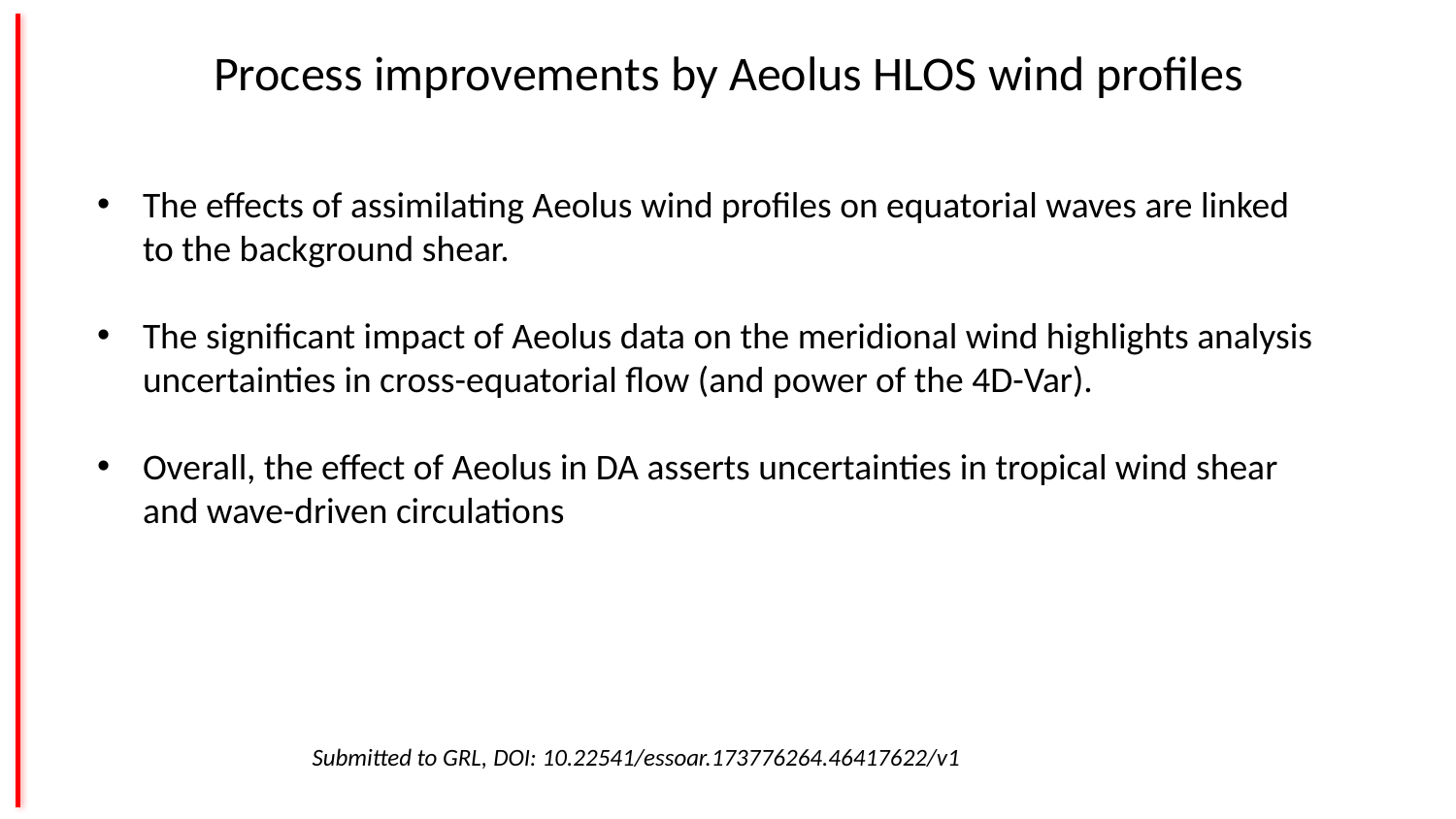

Process improvements by Aeolus HLOS wind profiles
The effects of assimilating Aeolus wind profiles on equatorial waves are linked to the background shear.

The significant impact of Aeolus data on the meridional wind highlights analysis uncertainties in cross-equatorial flow (and power of the 4D-Var).

Overall, the effect of Aeolus in DA asserts uncertainties in tropical wind shear and wave-driven circulations
Submitted to GRL, DOI: 10.22541/essoar.173776264.46417622/v1